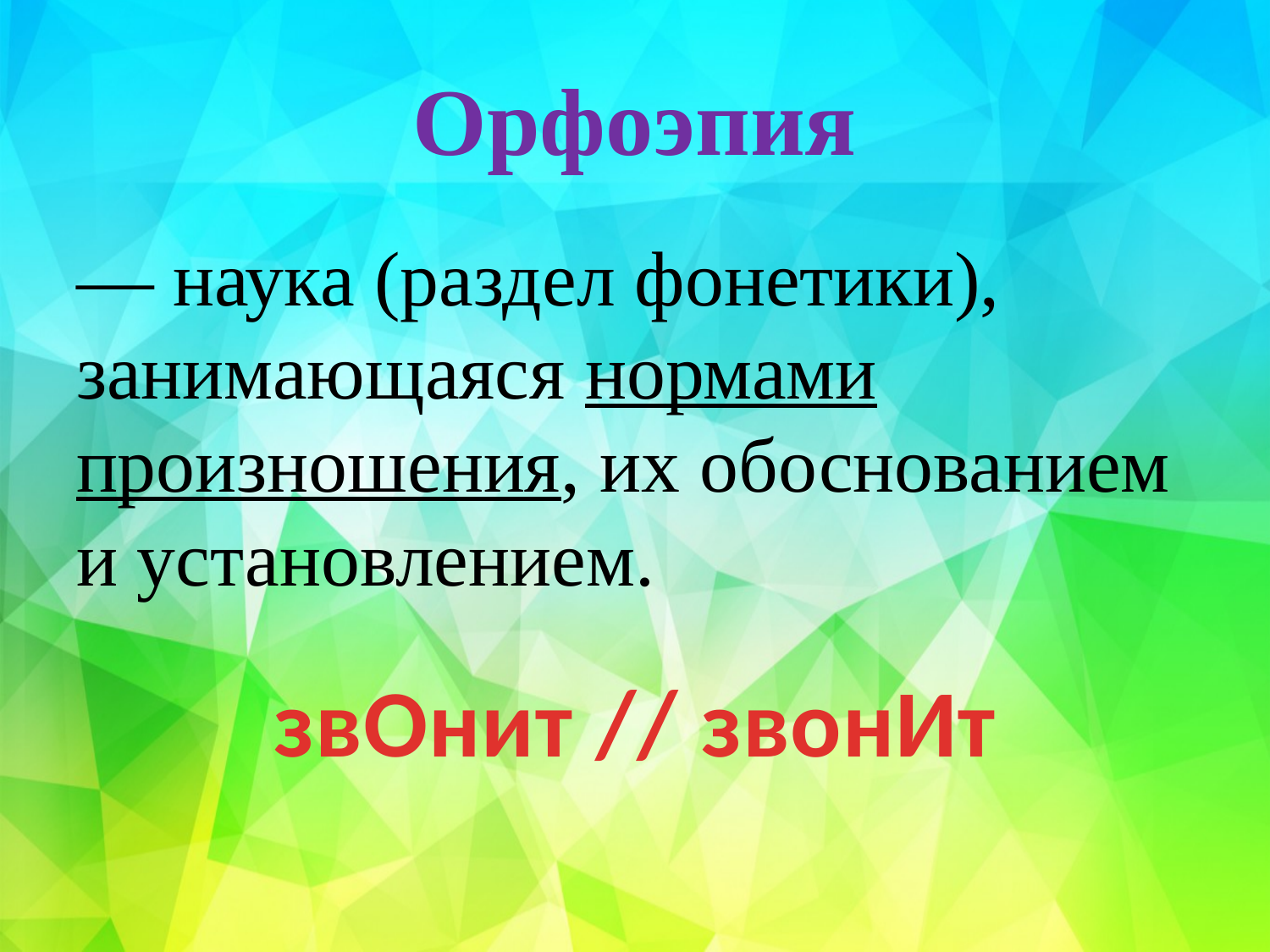

# Орфоэпия
— наука (раздел фонетики), занимающаяся нормами произношения, их обоснованием и установлением.
звОнит // звонИт